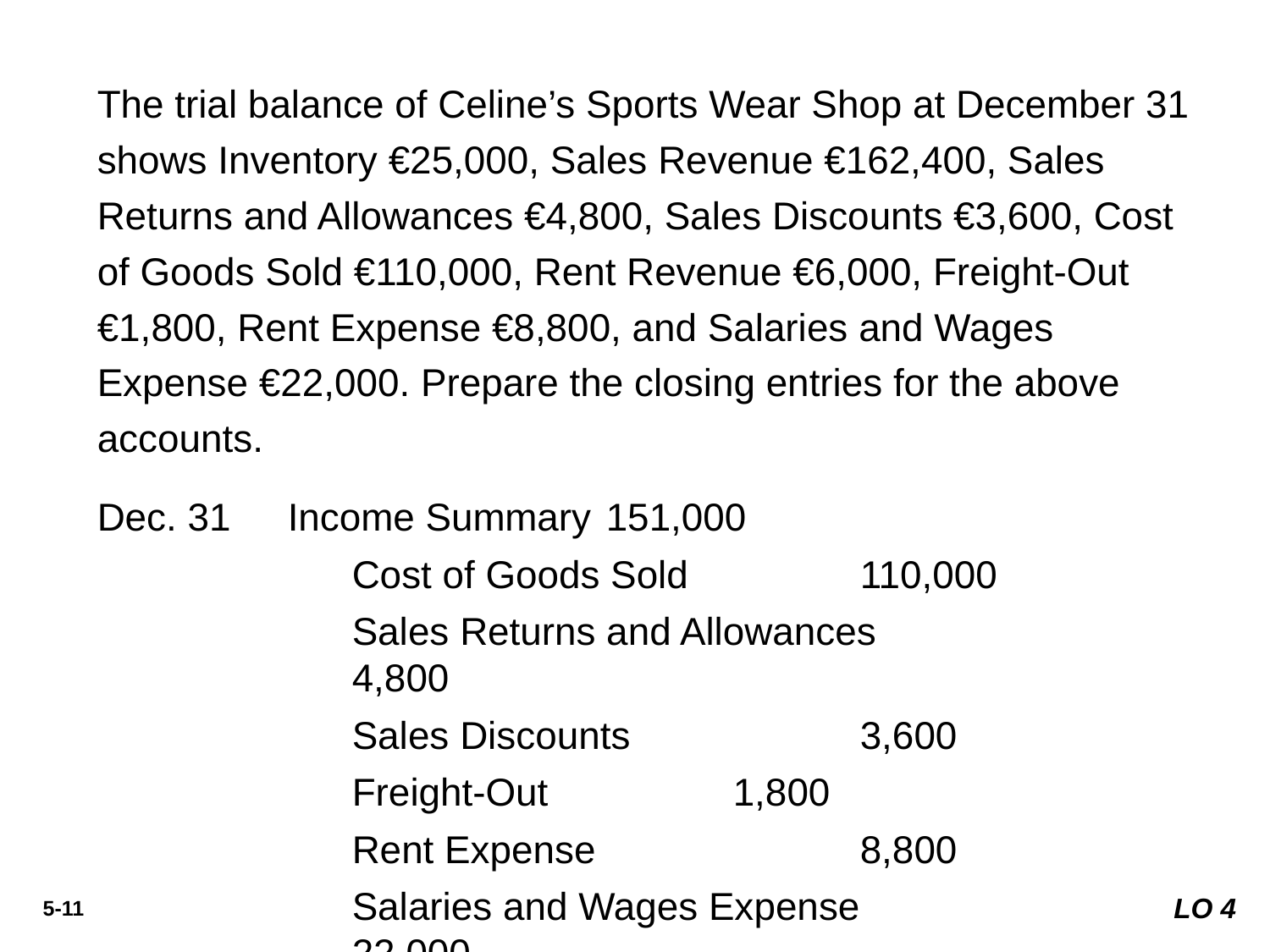

The trial balance of Celine’s Sports Wear Shop at December 31 shows Inventory €25,000, Sales Revenue €162,400, Sales Returns and Allowances €4,800, Sales Discounts €3,600, Cost of Goods Sold €110,000, Rent Revenue €6,000, Freight-Out €1,800, Rent Expense €8,800, and Salaries and Wages Expense €22,000. Prepare the closing entries for the above accounts.
Dec. 31
Income Summary 	151,000
	Cost of Goods Sold 		110,000
	Sales Returns and Allowances 		4,800
	Sales Discounts 		3,600
	Freight-Out 		1,800
	Rent Expense 		8,800
	Salaries and Wages Expense 		22,000
LO 4